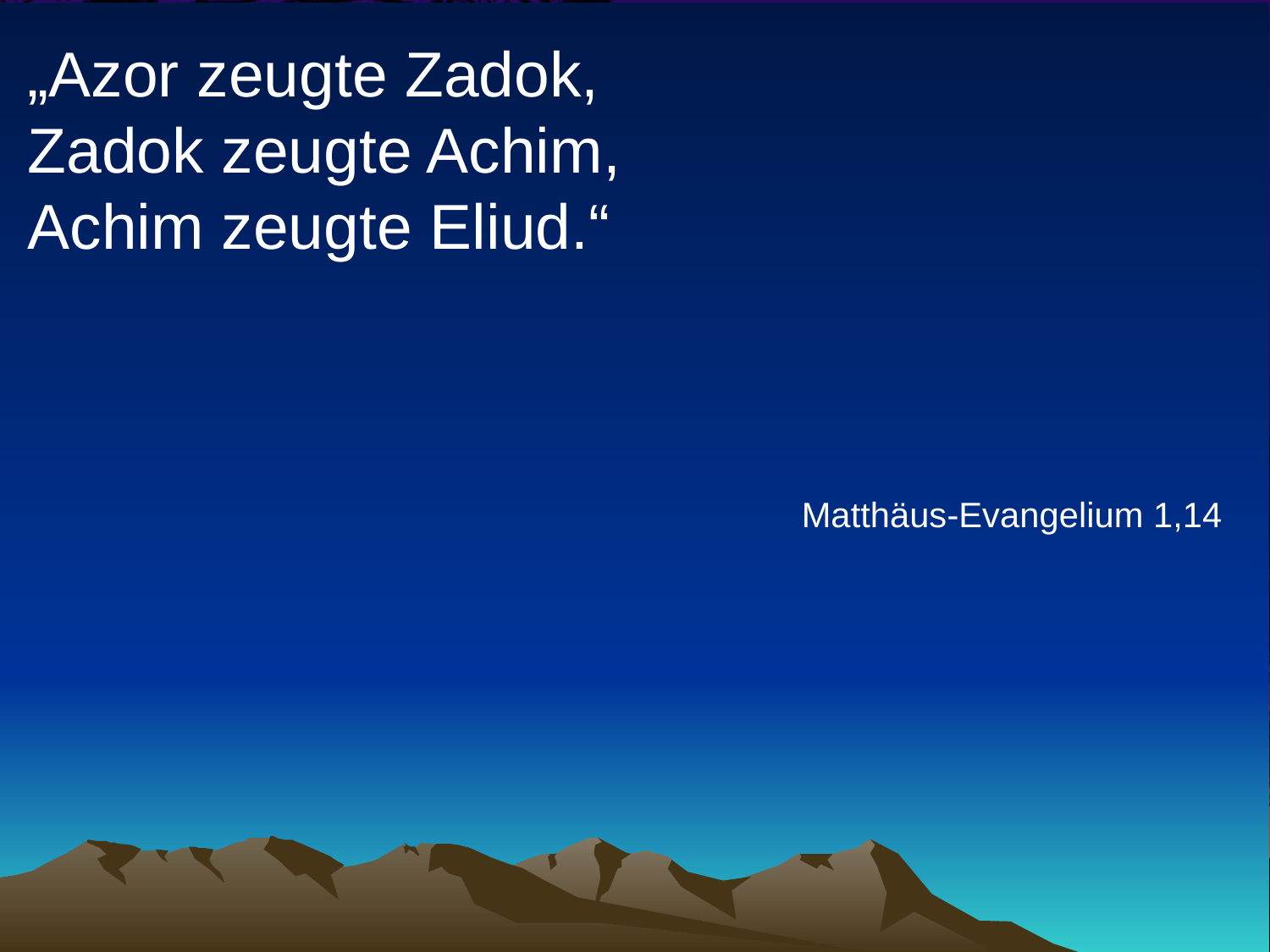

# „Azor zeugte Zadok, Zadok zeugte Achim, Achim zeugte Eliud.“
Matthäus-Evangelium 1,14